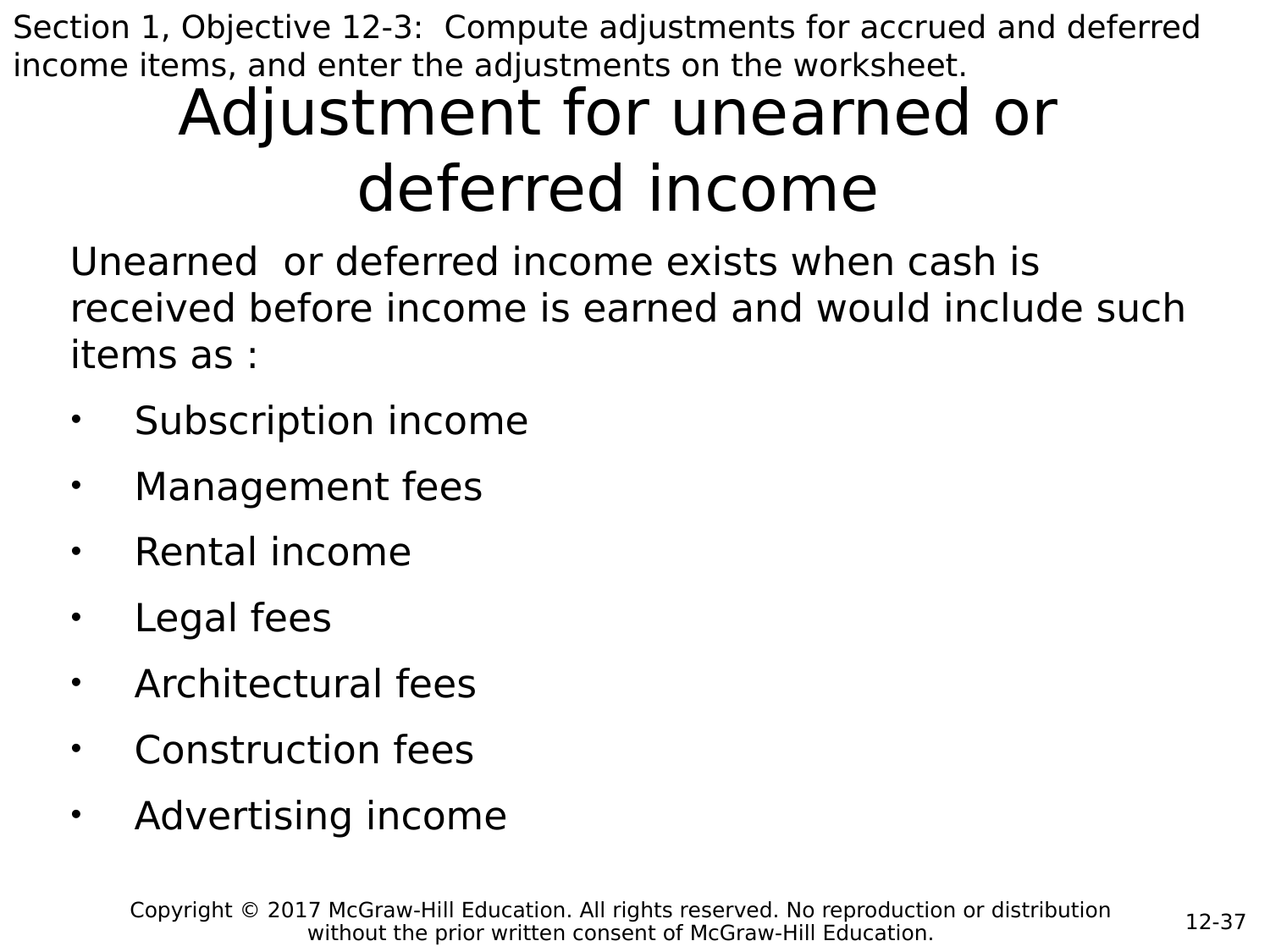

Section 1, Objective 12-3:  Compute adjustments for accrued and deferred income items, and enter the adjustments on the worksheet.
# Adjustment for unearned or deferred income
Unearned  or deferred income exists when cash is received before income is earned and would include such items as :
Subscription income
Management fees
Rental income
Legal fees
Architectural fees
Construction fees
Advertising income